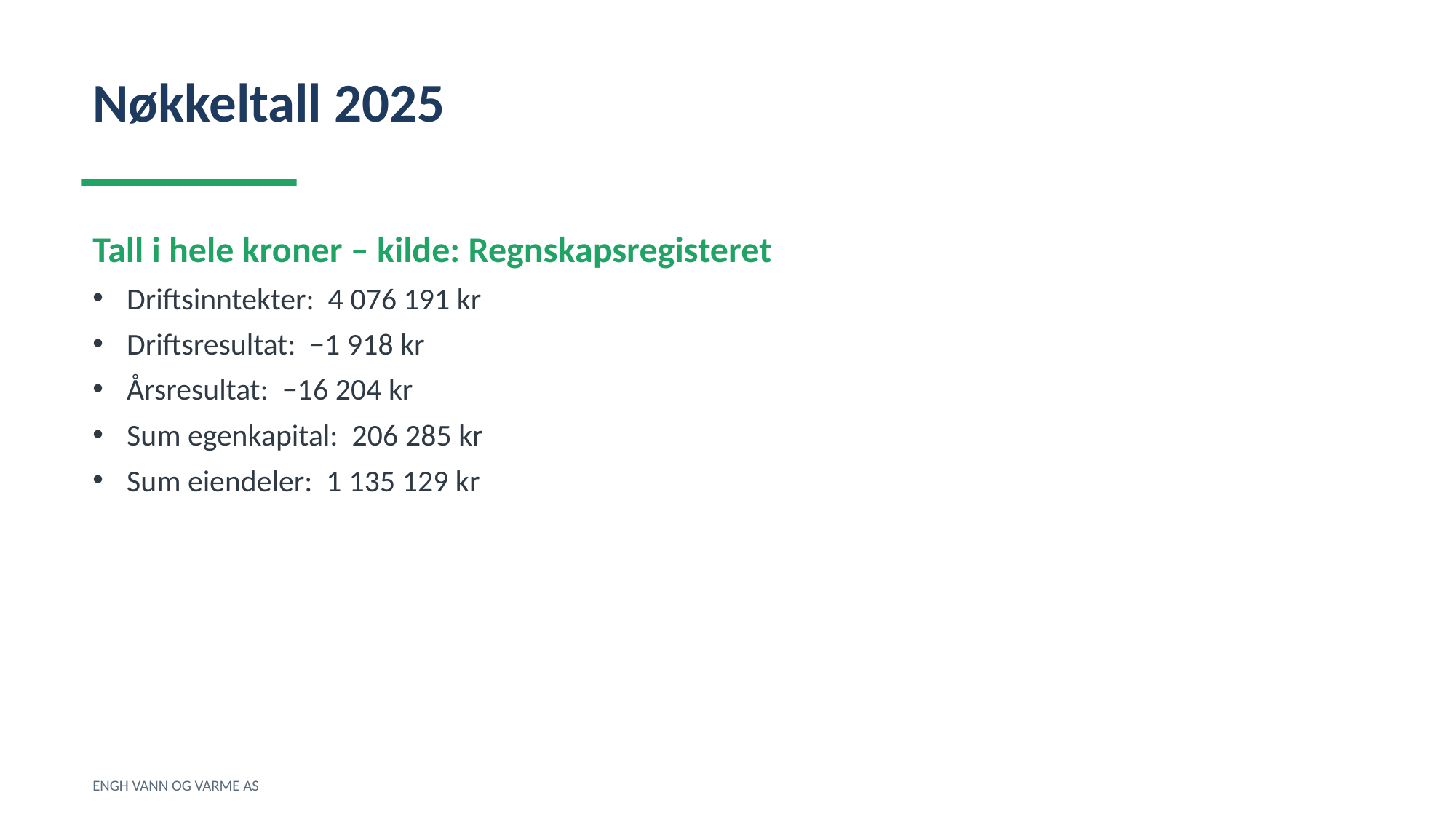

Nøkkeltall 2025

Tall i hele kroner – kilde: Regnskapsregisteret
Driftsinntekter:  4 076 191 kr
Driftsresultat:  −1 918 kr
Årsresultat:  −16 204 kr
Sum egenkapital:  206 285 kr
Sum eiendeler:  1 135 129 kr
ENGH VANN OG VARME AS